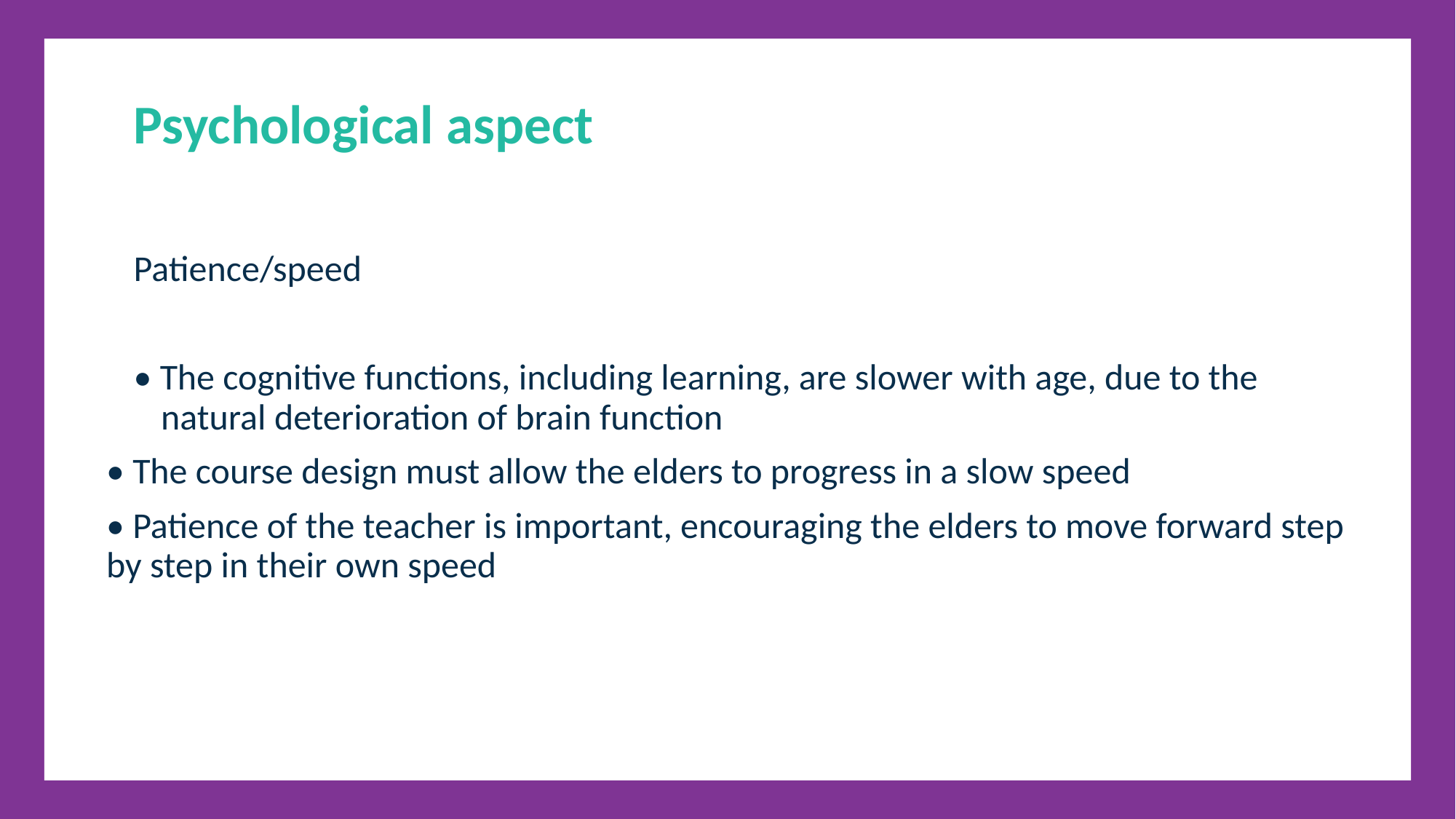

Psychological aspect
Patience/speed

• The cognitive functions, including learning, are slower with age, due to the natural deterioration of brain function
• The course design must allow the elders to progress in a slow speed
• Patience of the teacher is important, encouraging the elders to move forward step by step in their own speed